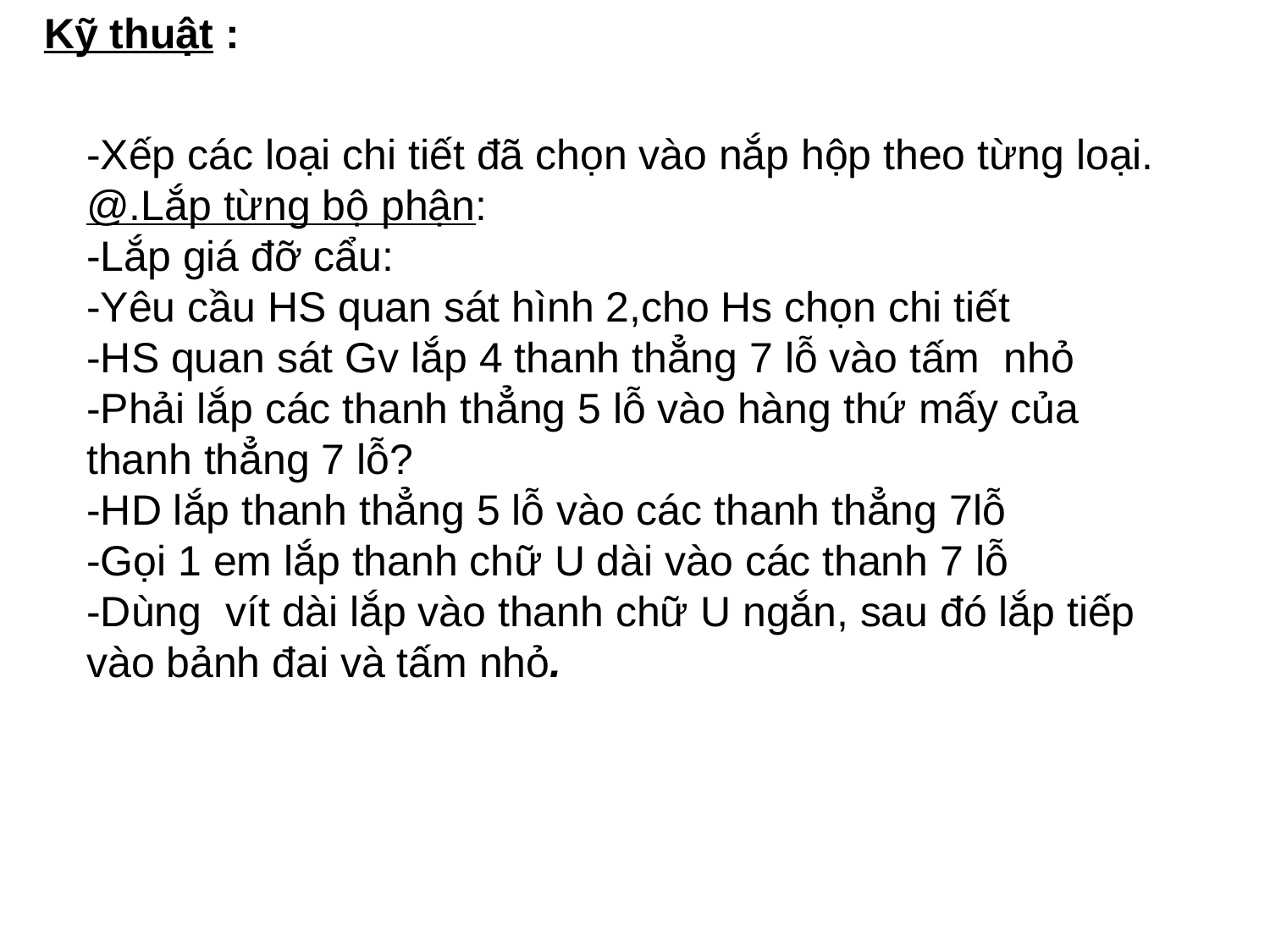

Kỹ thuật :
-Xếp các loại chi tiết đã chọn vào nắp hộp theo từng loại.
@.Lắp từng bộ phận:
-Lắp giá đỡ cẩu:
-Yêu cầu HS quan sát hình 2,cho Hs chọn chi tiết
-HS quan sát Gv lắp 4 thanh thẳng 7 lỗ vào tấm  nhỏ
-Phải lắp các thanh thẳng 5 lỗ vào hàng thứ mấy của thanh thẳng 7 lỗ?
-HD lắp thanh thẳng 5 lỗ vào các thanh thẳng 7lỗ
-Gọi 1 em lắp thanh chữ U dài vào các thanh 7 lỗ
-Dùng  vít dài lắp vào thanh chữ U ngắn, sau đó lắp tiếp vào bảnh đai và tấm nhỏ.